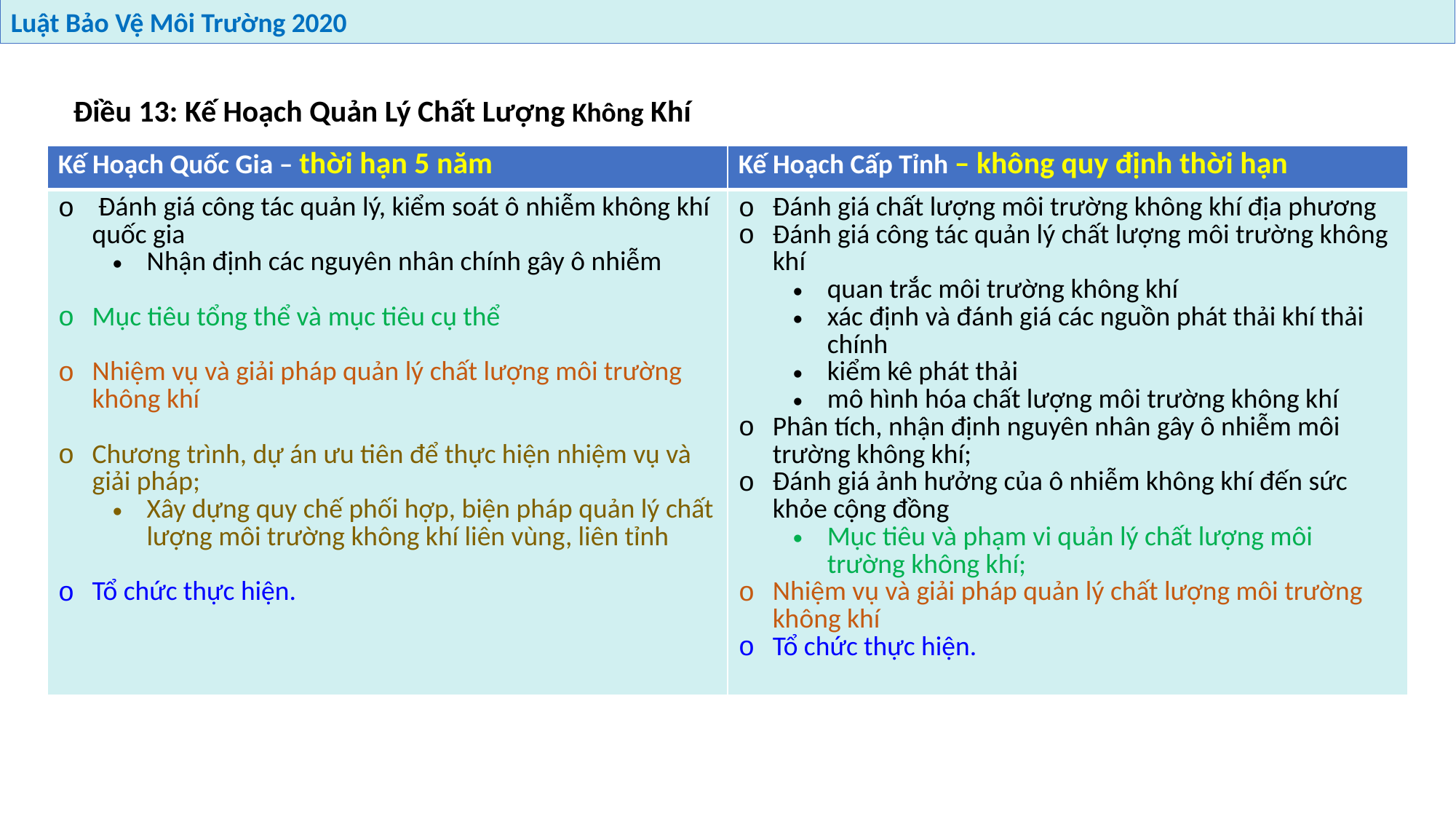

Luật Bảo Vệ Môi Trường 2020
Điều 13: Kế Hoạch Quản Lý Chất Lượng Không Khí
| Kế Hoạch Quốc Gia – thời hạn 5 năm | Kế Hoạch Cấp Tỉnh – không quy định thời hạn |
| --- | --- |
| Đánh giá công tác quản lý, kiểm soát ô nhiễm không khí quốc gia Nhận định các nguyên nhân chính gây ô nhiễm Mục tiêu tổng thể và mục tiêu cụ thể Nhiệm vụ và giải pháp quản lý chất lượng môi trường không khí Chương trình, dự án ưu tiên để thực hiện nhiệm vụ và giải pháp; Xây dựng quy chế phối hợp, biện pháp quản lý chất lượng môi trường không khí liên vùng, liên tỉnh Tổ chức thực hiện. | Đánh giá chất lượng môi trường không khí địa phương Đánh giá công tác quản lý chất lượng môi trường không khí quan trắc môi trường không khí xác định và đánh giá các nguồn phát thải khí thải chính kiểm kê phát thải mô hình hóa chất lượng môi trường không khí Phân tích, nhận định nguyên nhân gây ô nhiễm môi trường không khí; Đánh giá ảnh hưởng của ô nhiễm không khí đến sức khỏe cộng đồng Mục tiêu và phạm vi quản lý chất lượng môi trường không khí; Nhiệm vụ và giải pháp quản lý chất lượng môi trường không khí Tổ chức thực hiện. |